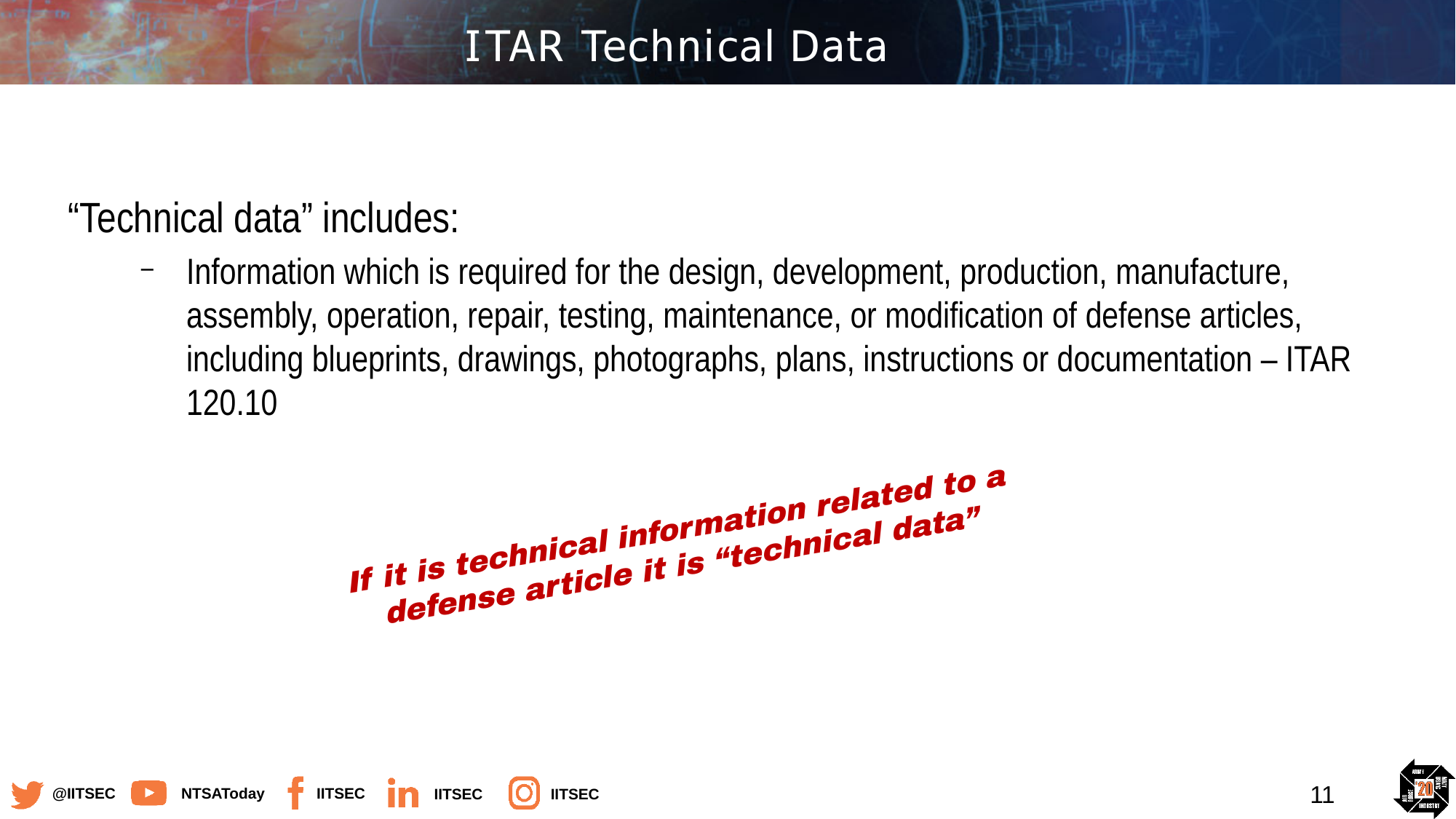

# ITAR Technical Data

“Technical data” includes:
Information which is required for the design, development, production, manufacture, assembly, operation, repair, testing, maintenance, or modification of defense articles, including blueprints, drawings, photographs, plans, instructions or documentation – ITAR 120.10
If it is technical information related to a defense article it is “technical data”
11